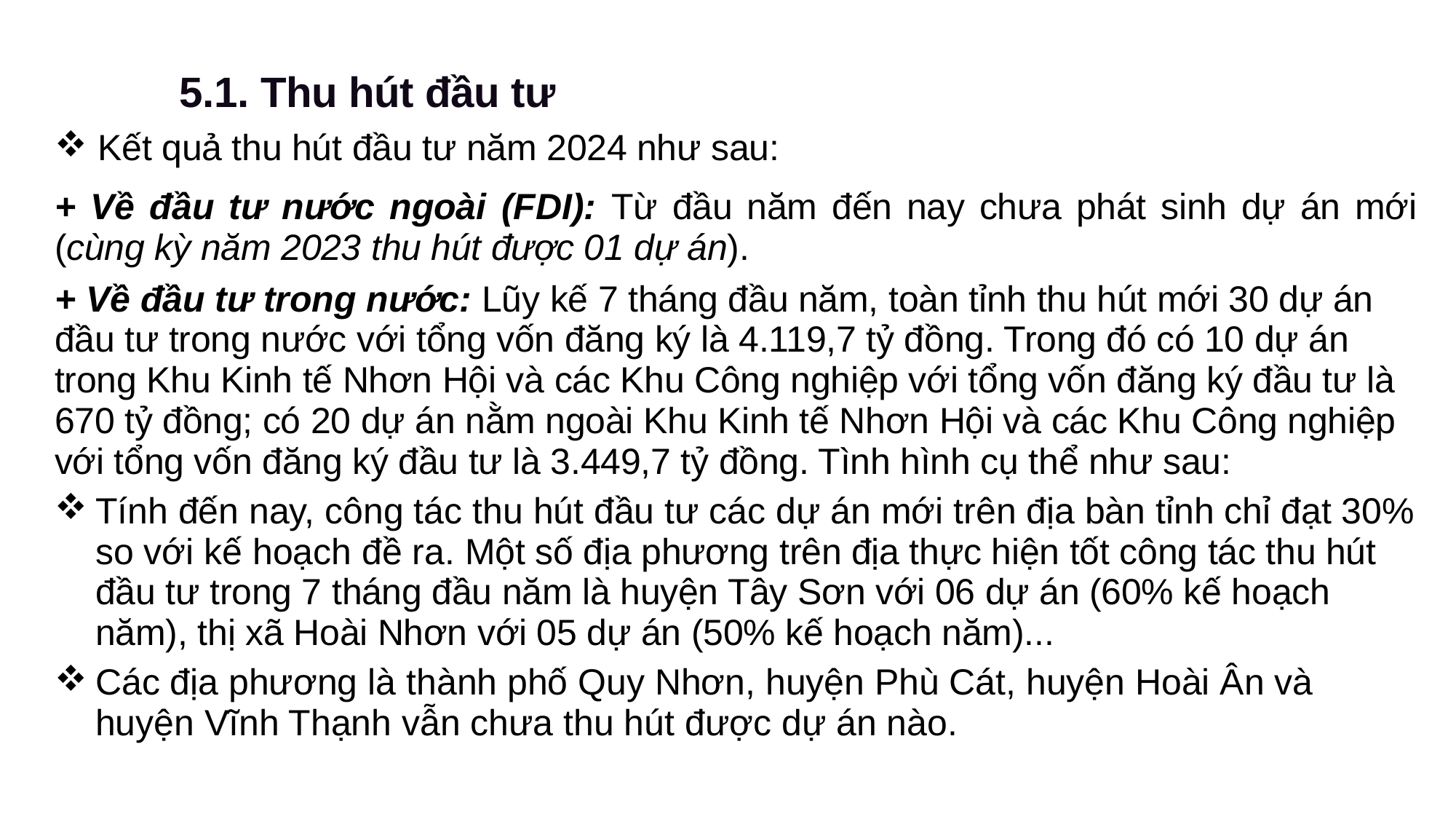

5.1. Thu hút đầu tư
| Kết quả thu hút đầu tư năm 2024 như sau: + Về đầu tư nước ngoài (FDI): Từ đầu năm đến nay chưa phát sinh dự án mới (cùng kỳ năm 2023 thu hút được 01 dự án). |
| --- |
| + Về đầu tư trong nước: Lũy kế 7 tháng đầu năm, toàn tỉnh thu hút mới 30 dự án đầu tư trong nước với tổng vốn đăng ký là 4.119,7 tỷ đồng. Trong đó có 10 dự án trong Khu Kinh tế Nhơn Hội và các Khu Công nghiệp với tổng vốn đăng ký đầu tư là 670 tỷ đồng; có 20 dự án nằm ngoài Khu Kinh tế Nhơn Hội và các Khu Công nghiệp với tổng vốn đăng ký đầu tư là 3.449,7 tỷ đồng. Tình hình cụ thể như sau: Tính đến nay, công tác thu hút đầu tư các dự án mới trên địa bàn tỉnh chỉ đạt 30% so với kế hoạch đề ra. Một số địa phương trên địa thực hiện tốt công tác thu hút đầu tư trong 7 tháng đầu năm là huyện Tây Sơn với 06 dự án (60% kế hoạch năm), thị xã Hoài Nhơn với 05 dự án (50% kế hoạch năm)... Các địa phương là thành phố Quy Nhơn, huyện Phù Cát, huyện Hoài Ân và huyện Vĩnh Thạnh vẫn chưa thu hút được dự án nào. |